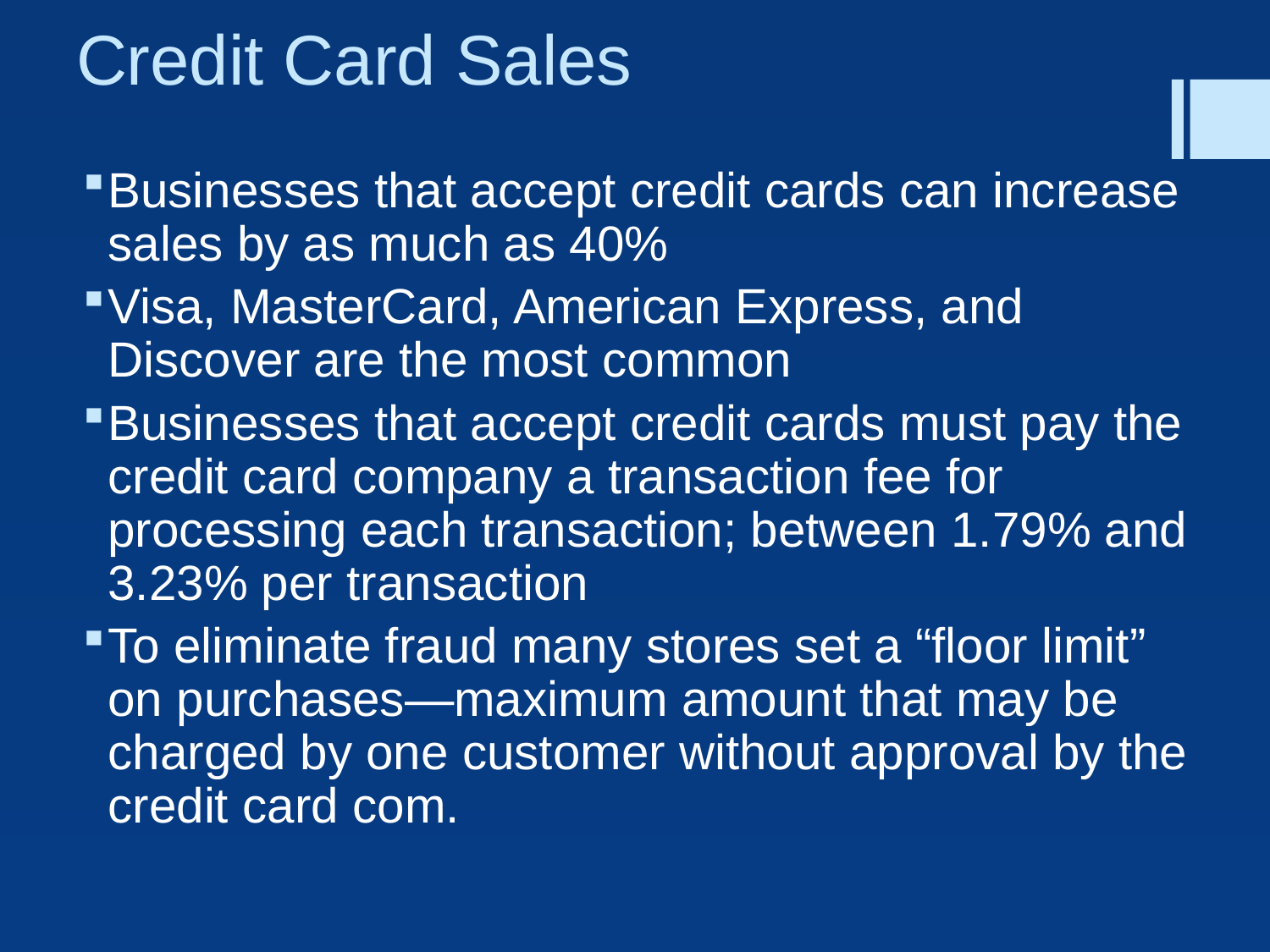

# Credit Card Sales
Businesses that accept credit cards can increase sales by as much as 40%
Visa, MasterCard, American Express, and Discover are the most common
Businesses that accept credit cards must pay the credit card company a transaction fee for processing each transaction; between 1.79% and 3.23% per transaction
To eliminate fraud many stores set a “floor limit” on purchases—maximum amount that may be charged by one customer without approval by the credit card com.